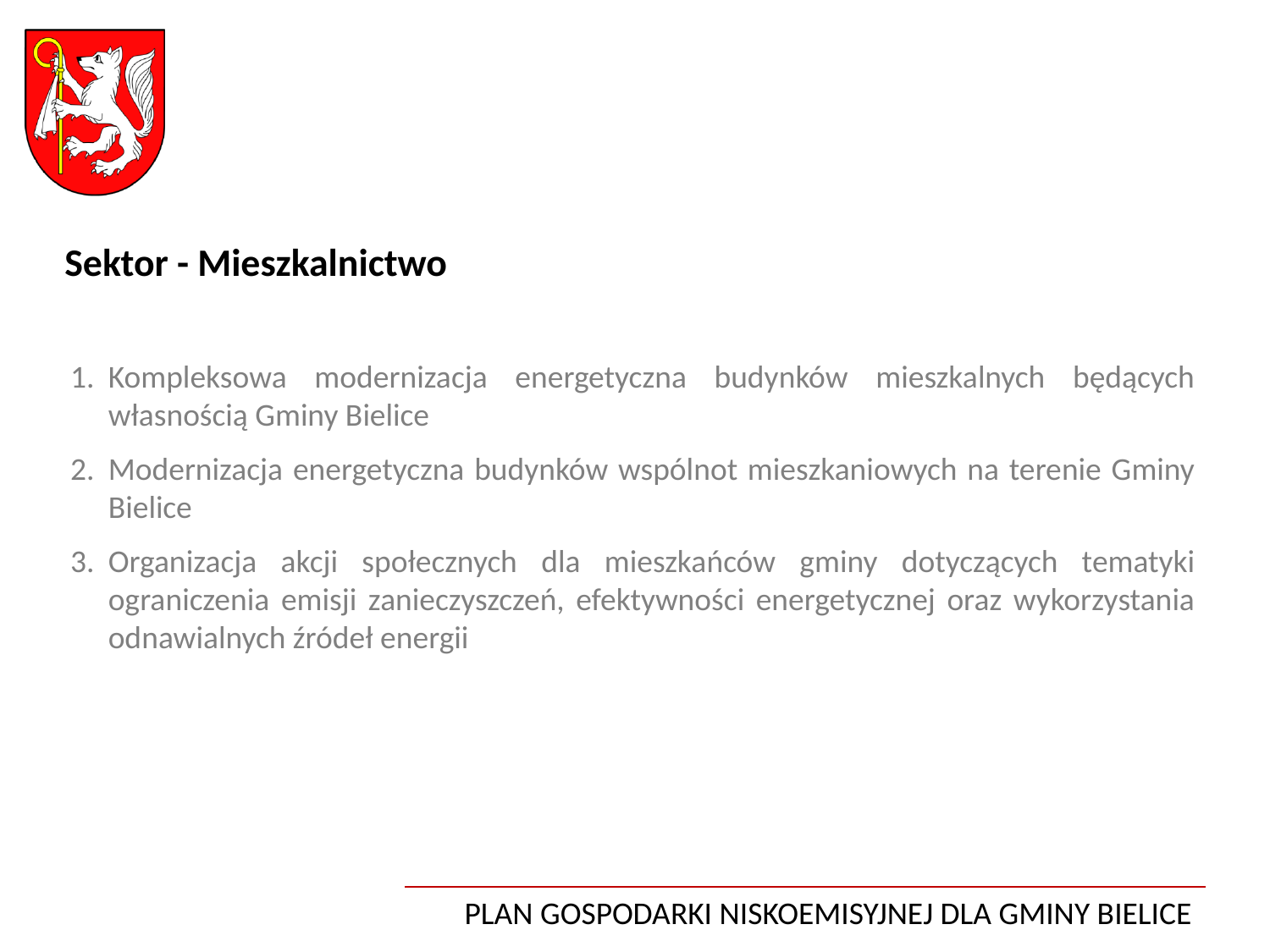

Sektor - Mieszkalnictwo
Kompleksowa modernizacja energetyczna budynków mieszkalnych będących własnością Gminy Bielice
Modernizacja energetyczna budynków wspólnot mieszkaniowych na terenie Gminy Bielice
Organizacja akcji społecznych dla mieszkańców gminy dotyczących tematyki ograniczenia emisji zanieczyszczeń, efektywności energetycznej oraz wykorzystania odnawialnych źródeł energii